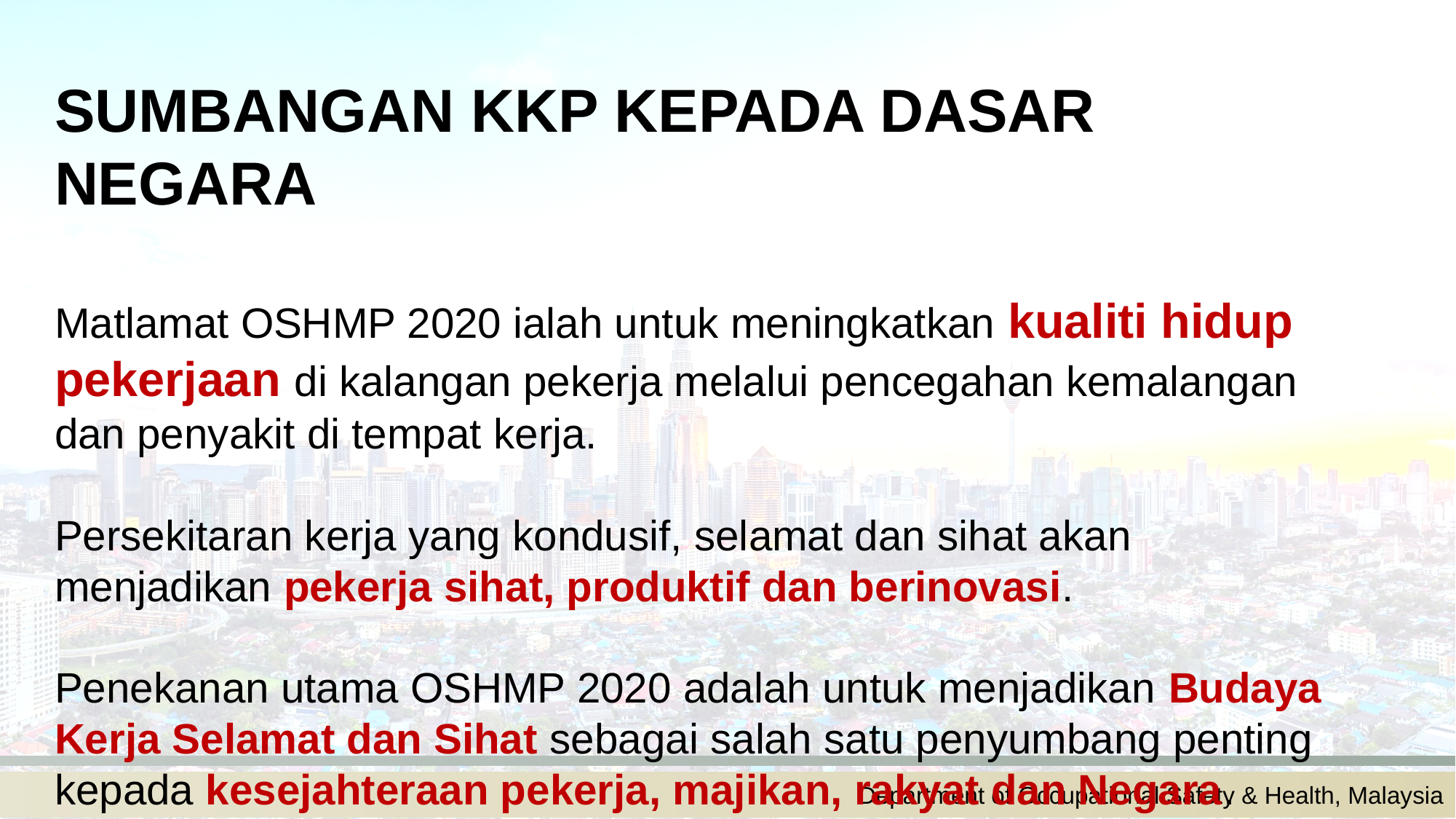

SUMBANGAN KKP KEPADA DASAR NEGARA

Matlamat OSHMP 2020 ialah untuk meningkatkan kualiti hidup pekerjaan di kalangan pekerja melalui pencegahan kemalangan dan penyakit di tempat kerja.

Persekitaran kerja yang kondusif, selamat dan sihat akan menjadikan pekerja sihat, produktif dan berinovasi.

Penekanan utama OSHMP 2020 adalah untuk menjadikan Budaya Kerja Selamat dan Sihat sebagai salah satu penyumbang penting kepada kesejahteraan pekerja, majikan, rakyat dan Negara.